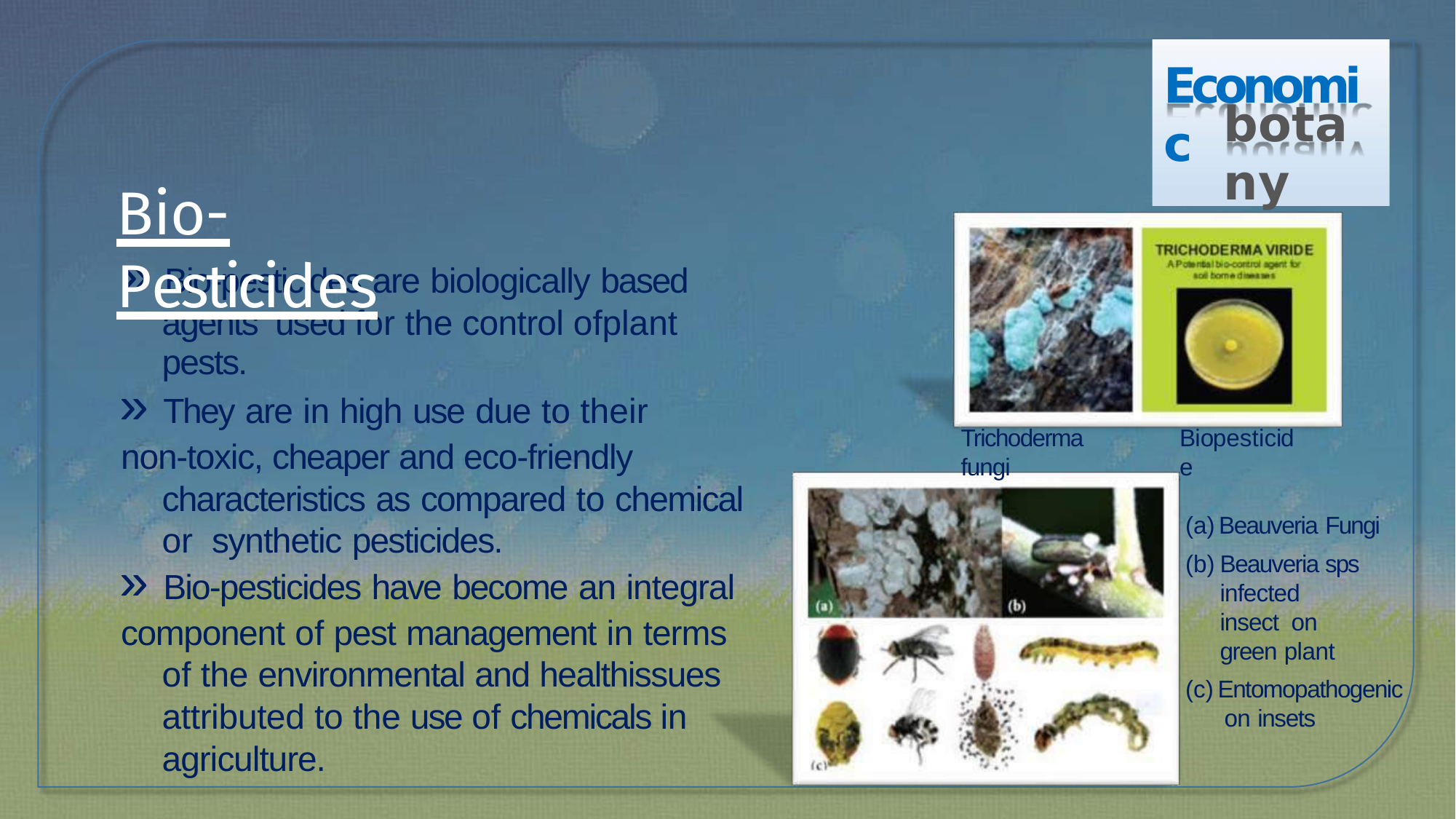

Economic
botany

# Bio-Pesticides

» Bio-pesticides are biologically based agents  used for the control ofplant pests.
» They are in high use due to their
non-toxic, cheaper and eco-friendly  characteristics as compared to chemical or  synthetic pesticides.
» Bio-pesticides have become an integral
component of pest management in terms  of the environmental and healthissues  attributed to the use of chemicals in  agriculture.
Trichoderma fungi
Biopesticide
Beauveria Fungi
Beauveria sps  infected insect  on green plant
Entomopathogenic  on insets